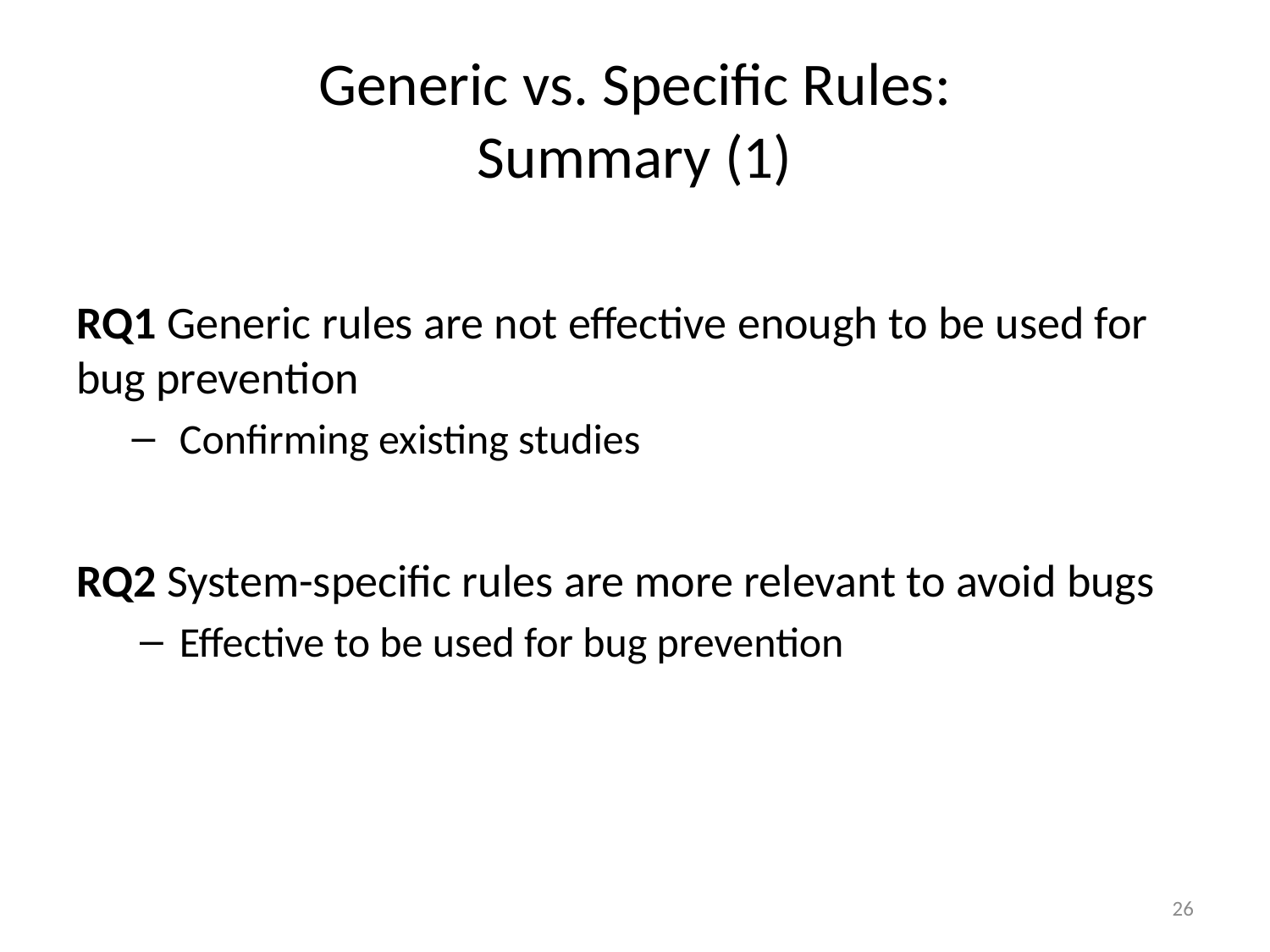

# Generic vs. Specific Rules: Summary (1)

RQ1 Generic rules are not effective enough to be used for bug prevention
Confirming existing studies

RQ2 System-specific rules are more relevant to avoid bugs
Effective to be used for bug prevention
26